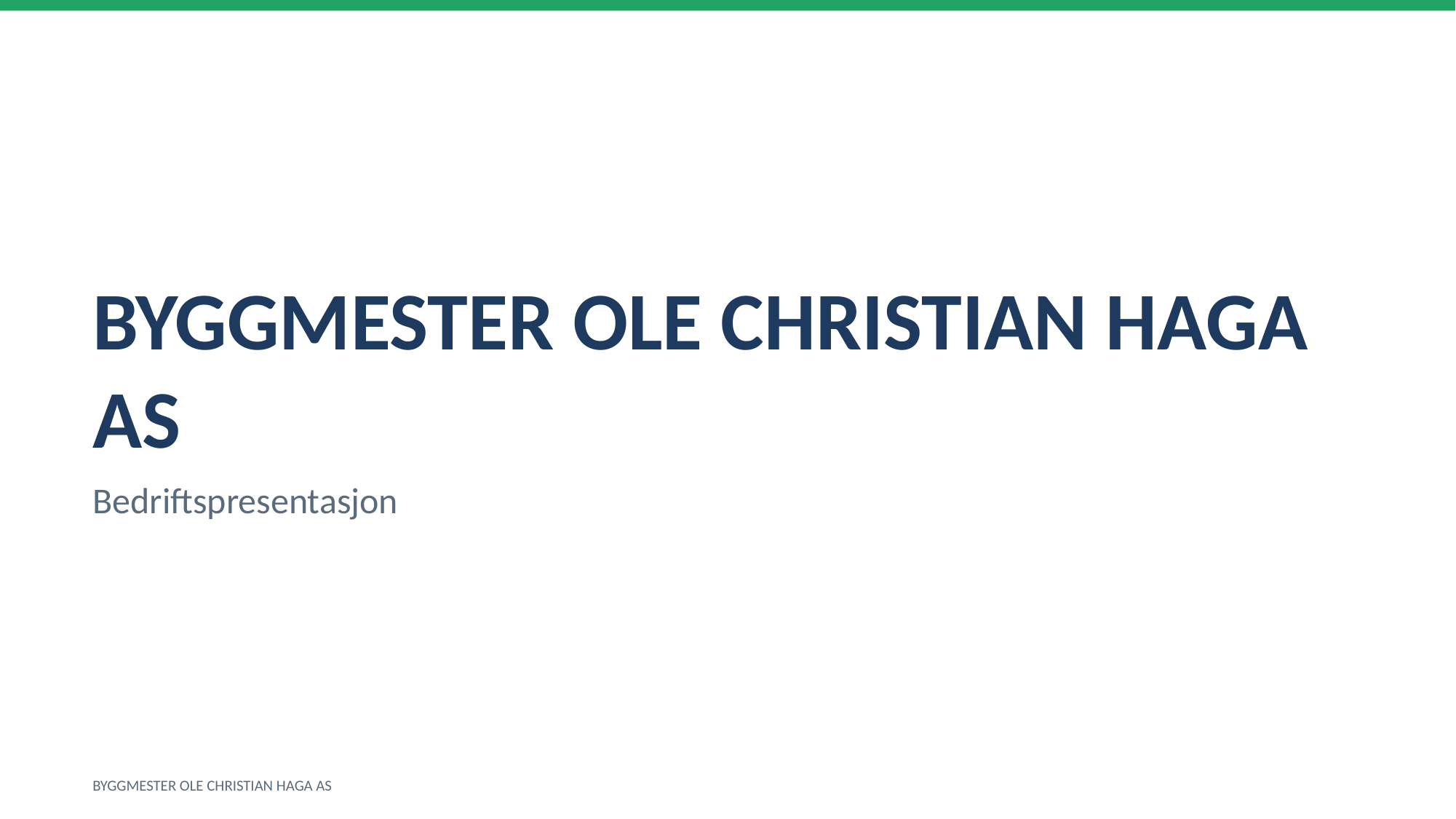

BYGGMESTER OLE CHRISTIAN HAGA AS
Bedriftspresentasjon
BYGGMESTER OLE CHRISTIAN HAGA AS